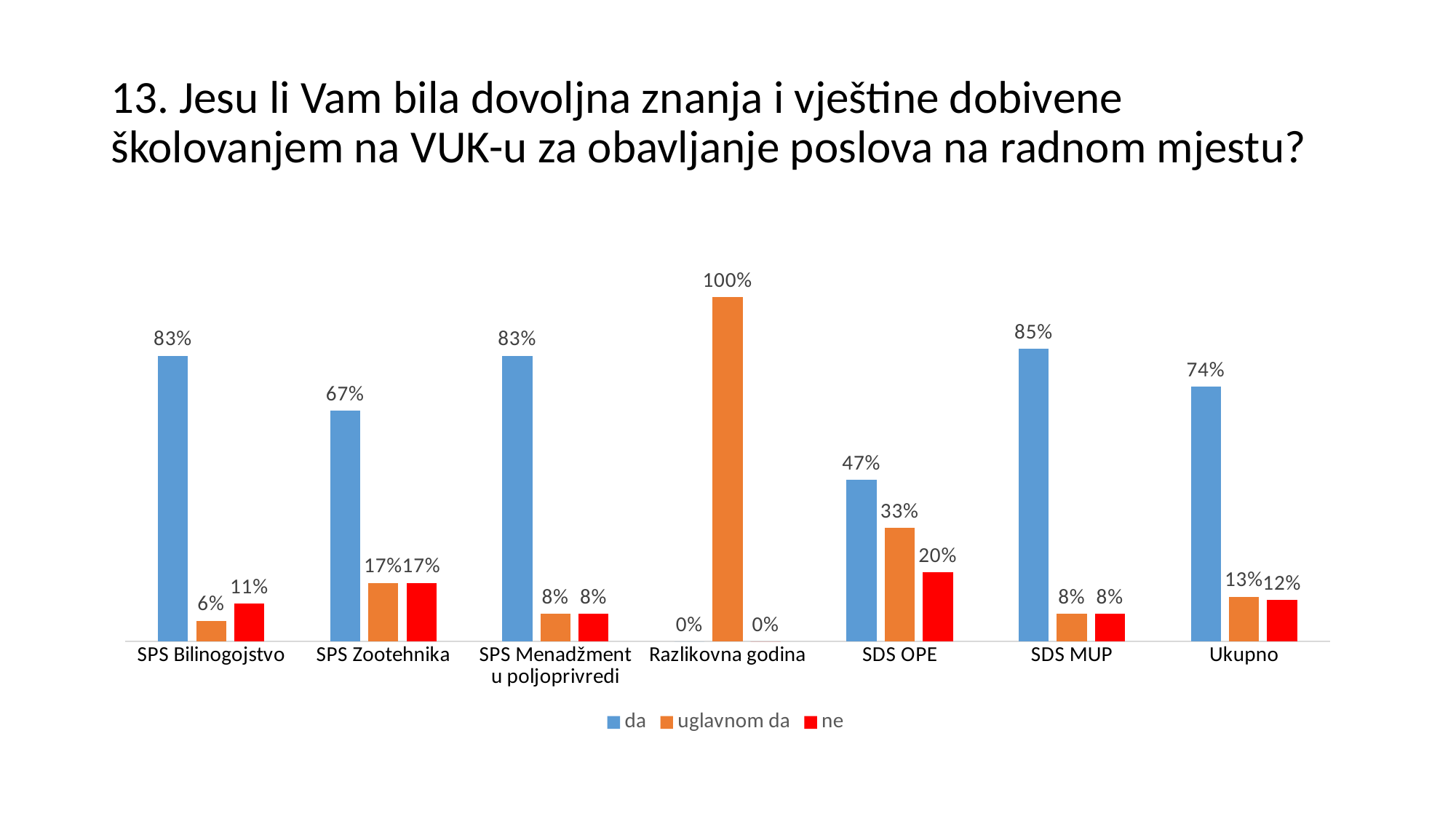

# 13. Jesu li Vam bila dovoljna znanja i vještine dobivene školovanjem na VUK-u za obavljanje poslova na radnom mjestu?

### Chart

| Category | da | uglavnom da | ne  |
|---|---|---|---|
| SPS Bilinogojstvo | 0.83 | 0.06 | 0.11 |
| SPS Zootehnika | 0.67 | 0.17 | 0.17 |
| SPS Menadžment u poljoprivredi | 0.83 | 0.08 | 0.08 |
| Razlikovna godina | 0.0 | 1.0 | 0.0 |
| SDS OPE | 0.47 | 0.33 | 0.2 |
| SDS MUP | 0.85 | 0.08 | 0.08 |
| Ukupno | 0.74 | 0.13 | 0.12 |